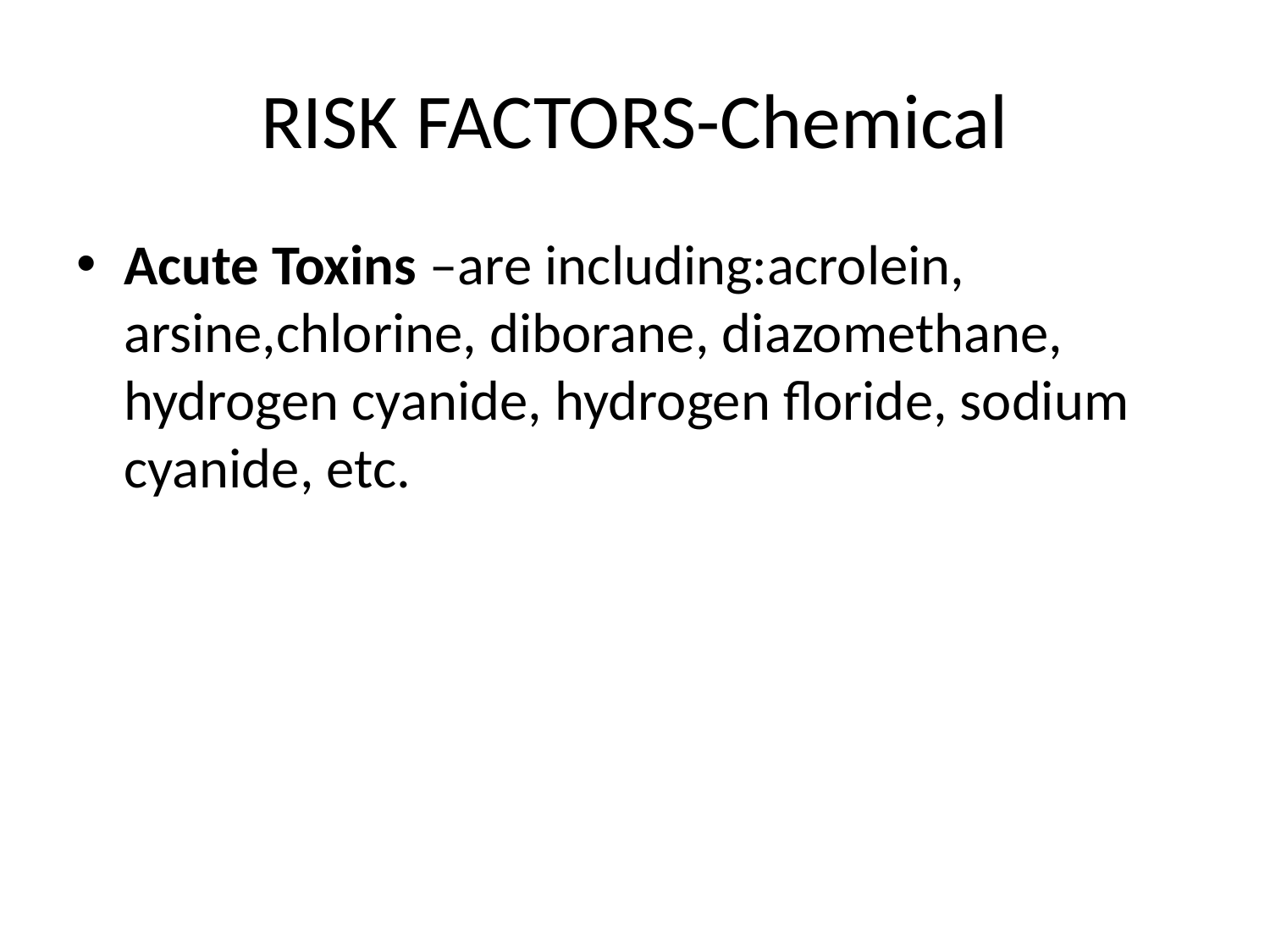

# RISK FACTORS-Chemical
Acute Toxins –are including:acrolein, arsine,chlorine, diborane, diazomethane, hydrogen cyanide, hydrogen floride, sodium cyanide, etc.